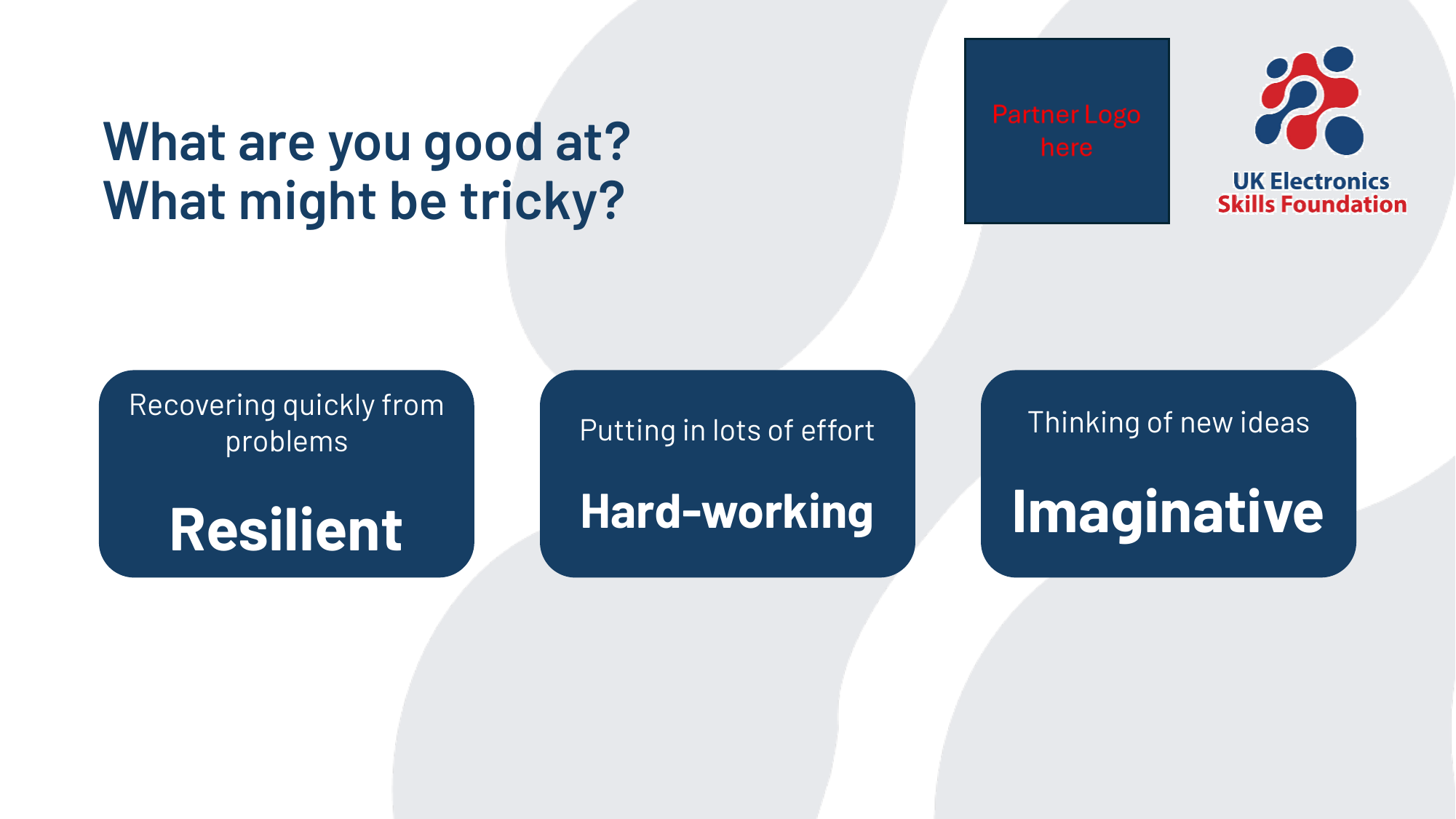

What are you good at? What might be tricky?
Recovering quickly from problems

Resilient
Putting in lots of effort

Hard-working
Thinking of new ideas

Imaginative